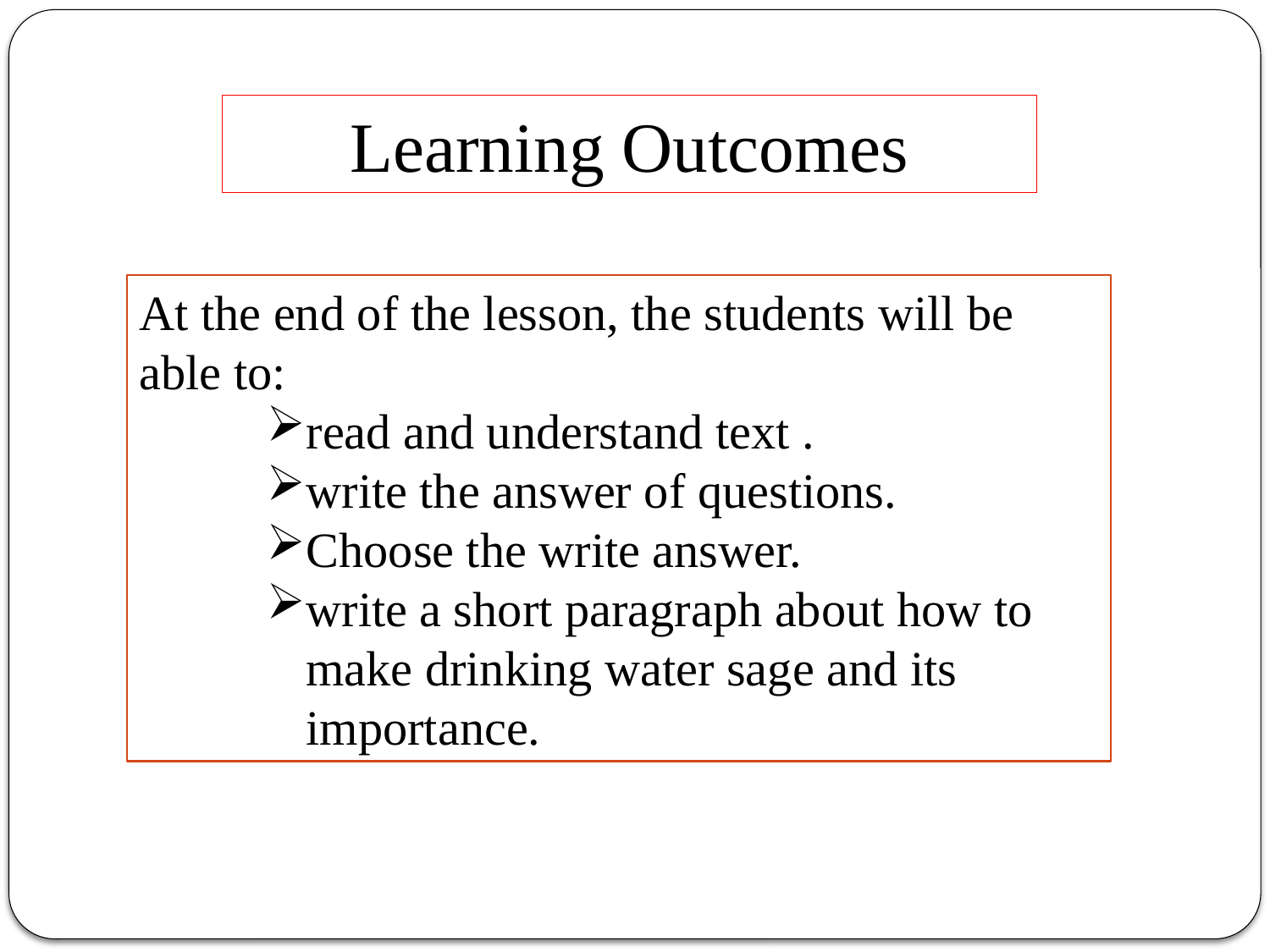

Learning Outcomes
At the end of the lesson, the students will be able to:
read and understand text .
write the answer of questions.
Choose the write answer.
write a short paragraph about how to make drinking water sage and its importance.